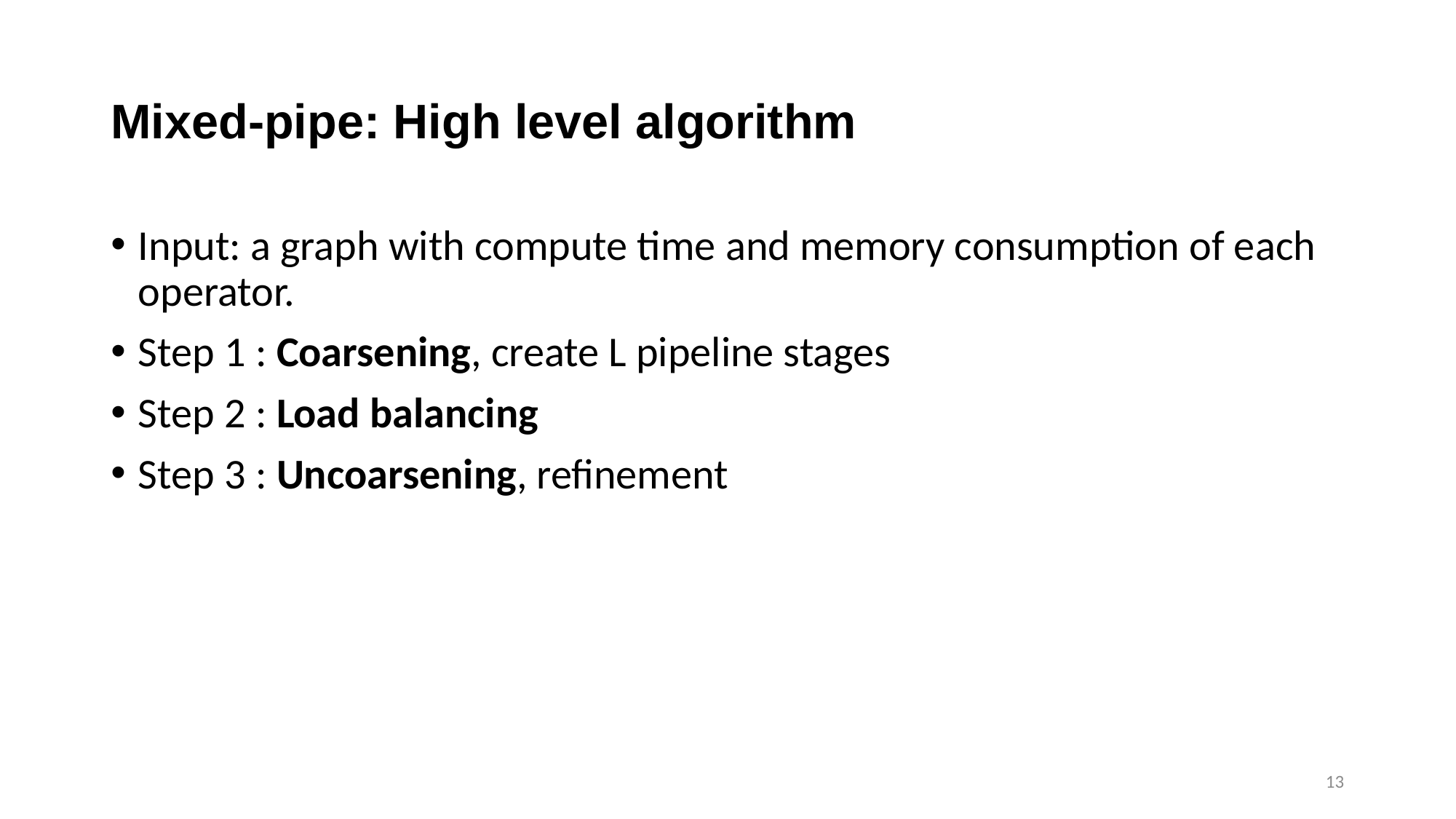

# Mixed-pipe: High level algorithm
Input: a graph with compute time and memory consumption of each operator.
Step 1 : Coarsening, create L pipeline stages
Step 2 : Load balancing
Step 3 : Uncoarsening, refinement

13